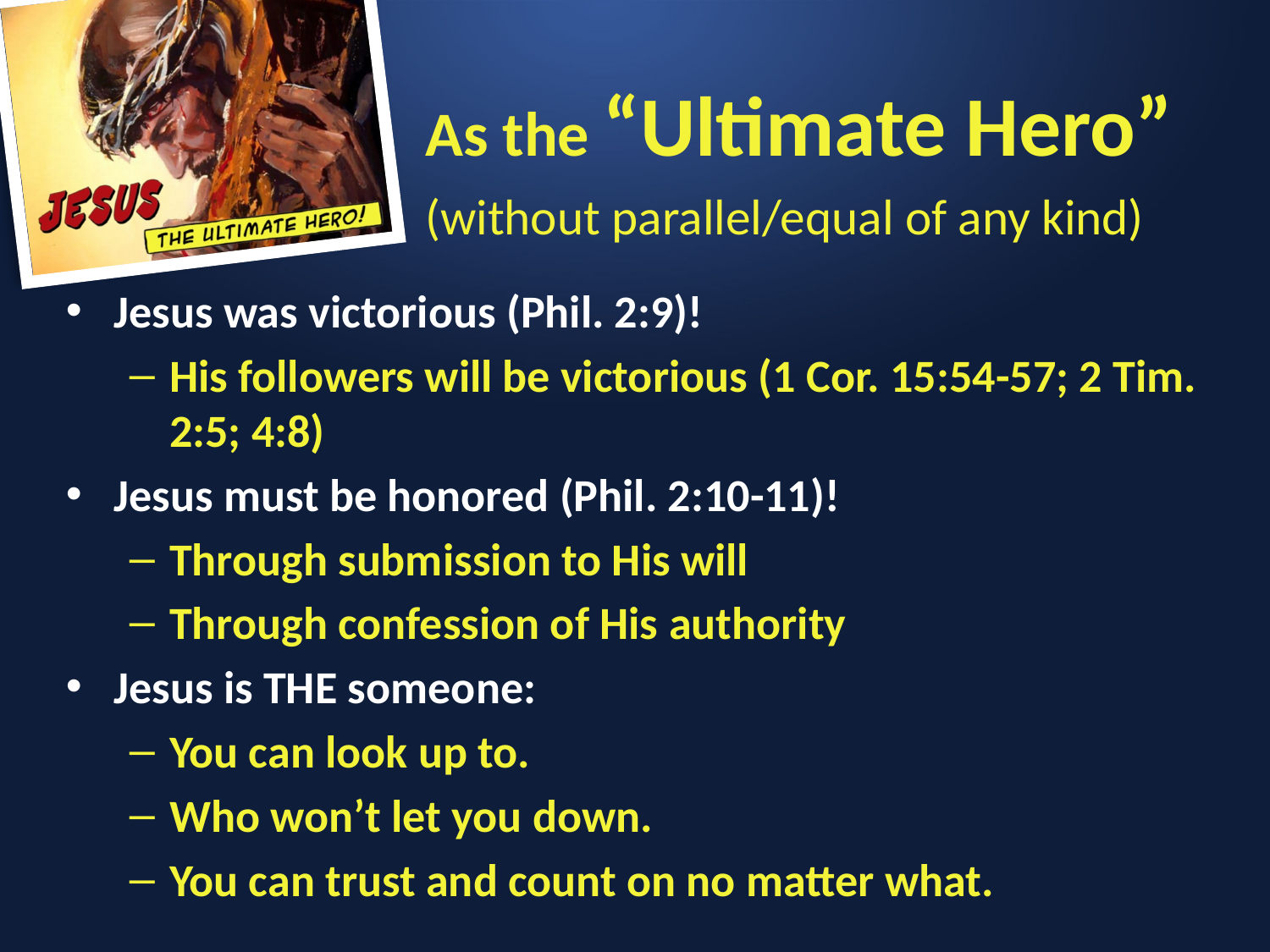

As the “Ultimate Hero” (without parallel/equal of any kind)
Jesus was victorious (Phil. 2:9)!
His followers will be victorious (1 Cor. 15:54-57; 2 Tim. 2:5; 4:8)
Jesus must be honored (Phil. 2:10-11)!
Through submission to His will
Through confession of His authority
Jesus is THE someone:
You can look up to.
Who won’t let you down.
You can trust and count on no matter what.